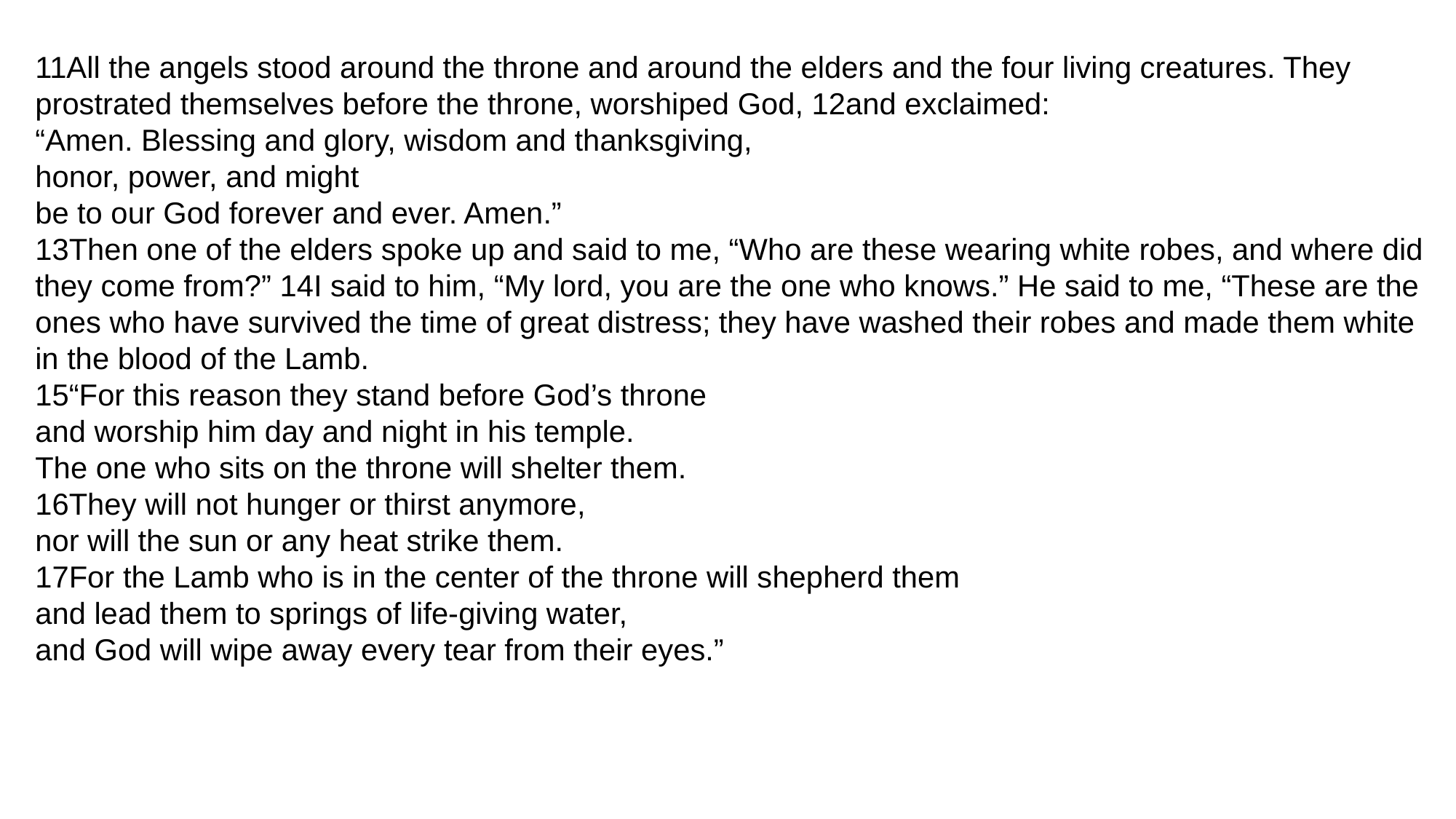

11All the angels stood around the throne and around the elders and the four living creatures. They prostrated themselves before the throne, worshiped God, 12and exclaimed:
“Amen. Blessing and glory, wisdom and thanksgiving,
honor, power, and might
be to our God forever and ever. Amen.”
13Then one of the elders spoke up and said to me, “Who are these wearing white robes, and where did they come from?” 14I said to him, “My lord, you are the one who knows.” He said to me, “These are the ones who have survived the time of great distress; they have washed their robes and made them white in the blood of the Lamb.
15“For this reason they stand before God’s throne
and worship him day and night in his temple.
The one who sits on the throne will shelter them.
16They will not hunger or thirst anymore,
nor will the sun or any heat strike them.
17For the Lamb who is in the center of the throne will shepherd them
and lead them to springs of life-giving water,
and God will wipe away every tear from their eyes.”